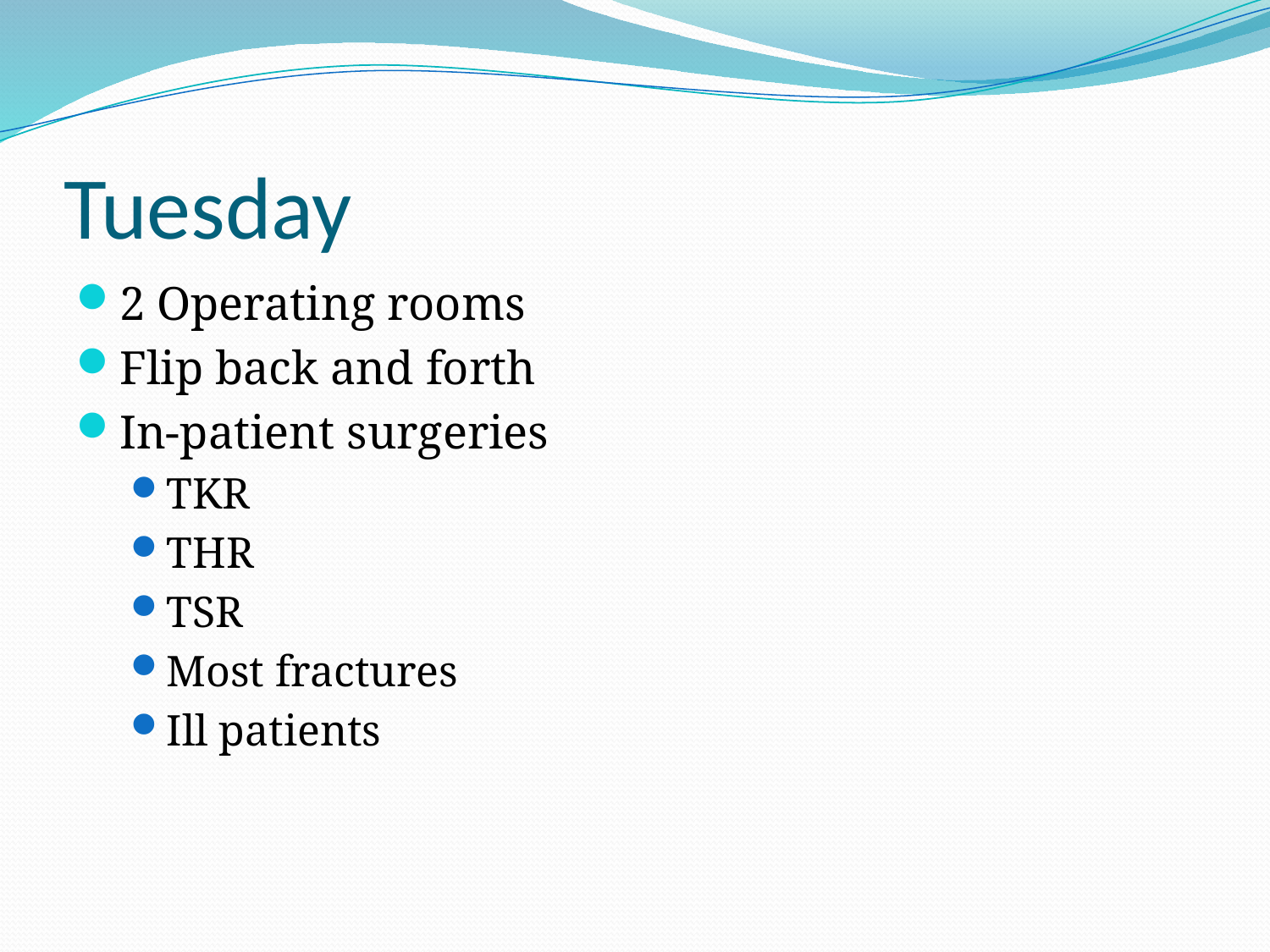

# Tuesday
2 Operating rooms
Flip back and forth
In-patient surgeries
TKR
THR
TSR
Most fractures
Ill patients